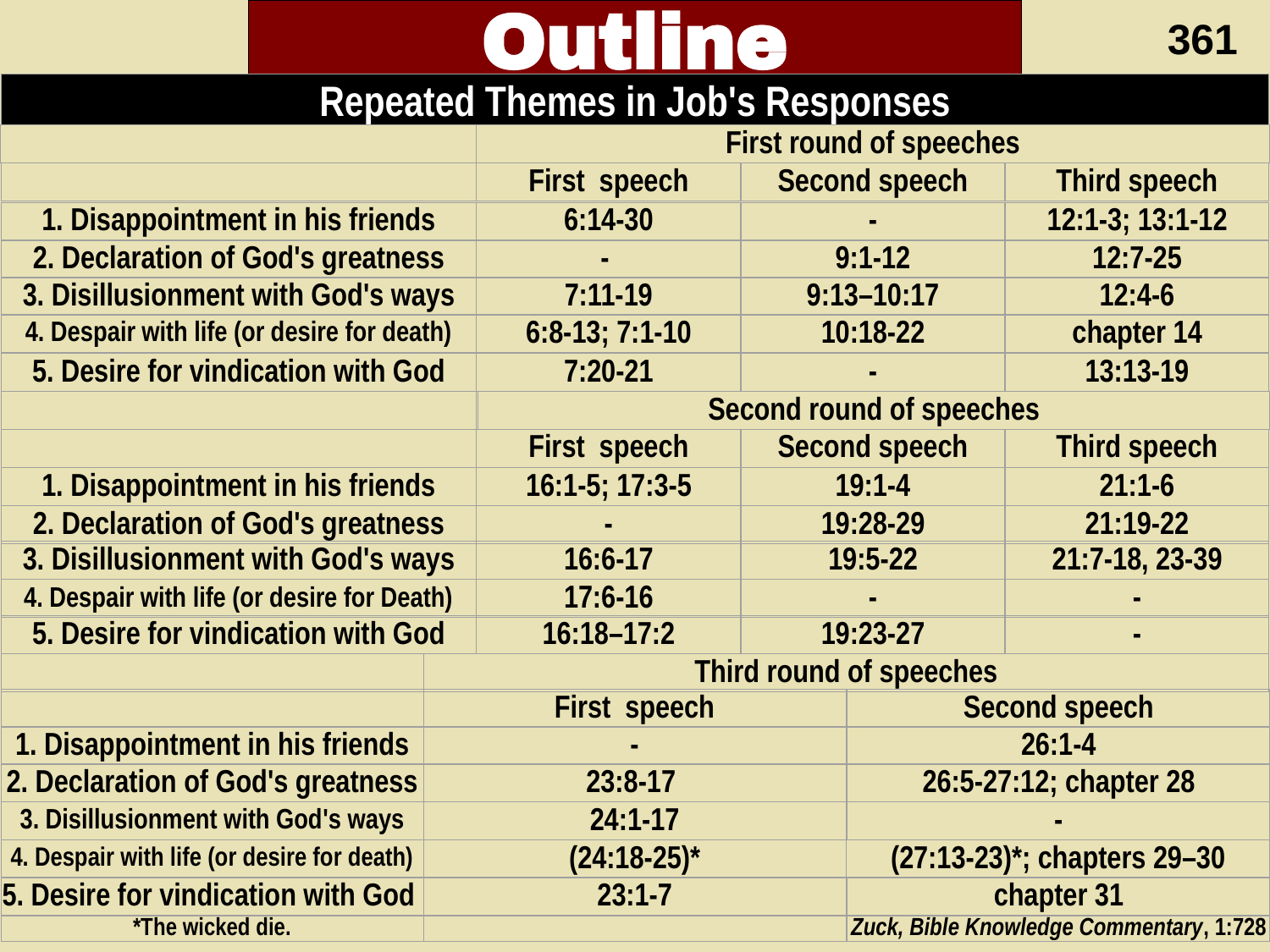

# Outline
361
Repeated Themes in Job's Responses

First round of speeches

First  speech

Second speech

Third speech

1. Disappointment in his friends

6:14-30

-

12:1-3; 13:1-12

2. Declaration of God's greatness

-

9:1-12

12:7-25

3. Disillusionment with God's ways

7:11-19

9:13–10:17

12:4-6

4. Despair with life (or desire for death)

6:8-13; 7:1-10

10:18-22

chapter 14

5. Desire for vindication with God

7:20-21

-

13:13-19

Second round of speeches

First  speech

Second speech

Third speech

1. Disappointment in his friends

16:1-5; 17:3-5

19:1-4

21:1-6

2. Declaration of God's greatness

-

19:28-29

21:19-22

3. Disillusionment with God's ways

16:6-17

19:5-22

21:7-18, 23-39

4. Despair with life (or desire for Death)

17:6-16

-

-

5. Desire for vindication with God

16:18–17:2

19:23-27

-

Third round of speeches

First  speech

Second speech

1. Disappointment in his friends

-

26:1-4

2. Declaration of God's greatness

23:8-17

26:5-27:12; chapter 28

3. Disillusionment with God's ways

24:1-17

-

4. Despair with life (or desire for death)

(24:18-25)*

(27:13-23)*; chapters 29–30

5. Desire for vindication with God

23:1-7

chapter 31

*The wicked die.

Zuck, Bible Knowledge Commentary, 1:728